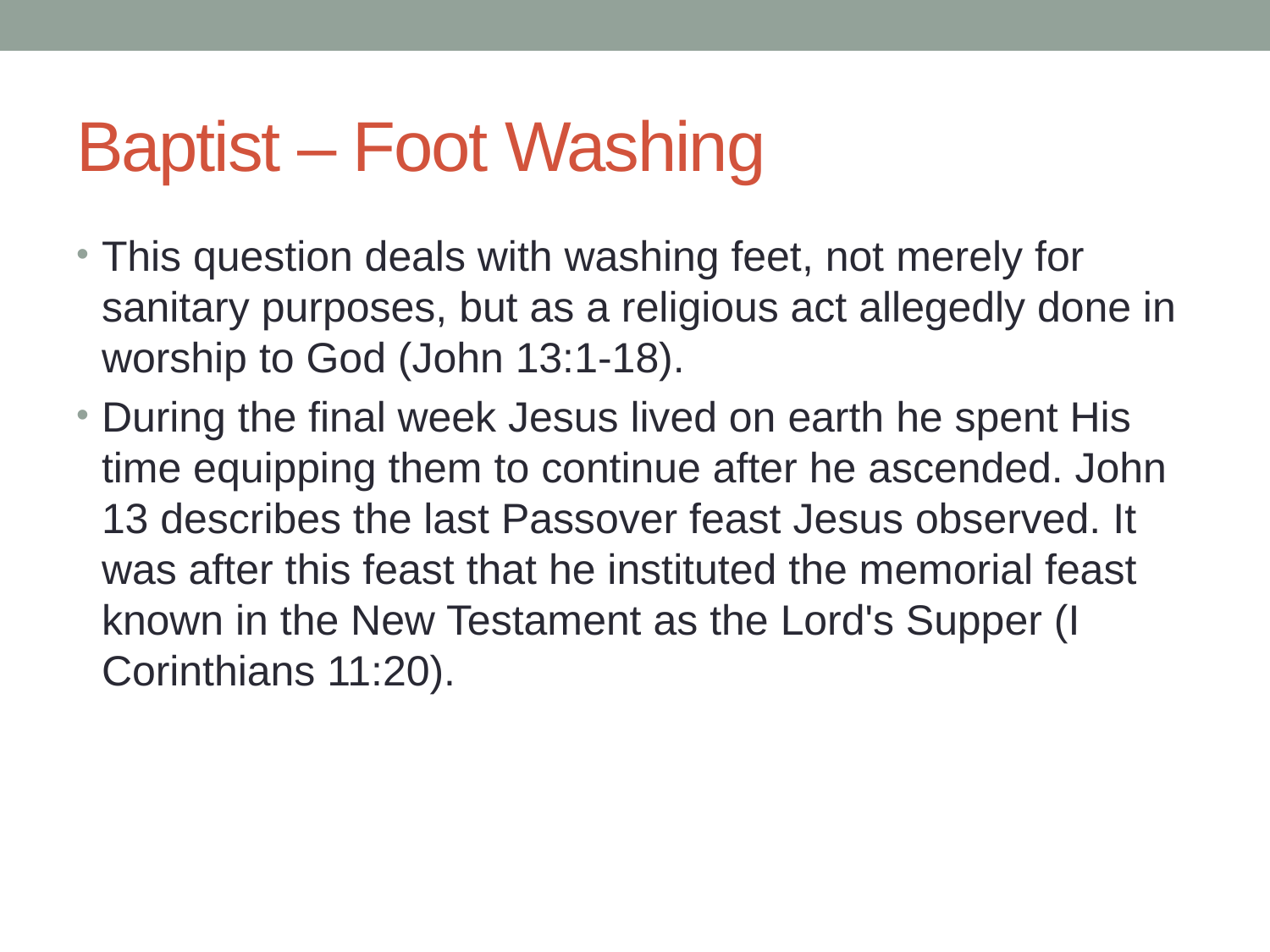

# Baptist – Foot Washing
This question deals with washing feet, not merely for sanitary purposes, but as a religious act allegedly done in worship to God (John 13:1-18).
During the final week Jesus lived on earth he spent His time equipping them to continue after he ascended. John 13 describes the last Passover feast Jesus observed. It was after this feast that he instituted the memorial feast known in the New Testament as the Lord's Supper (I Corinthians 11:20).